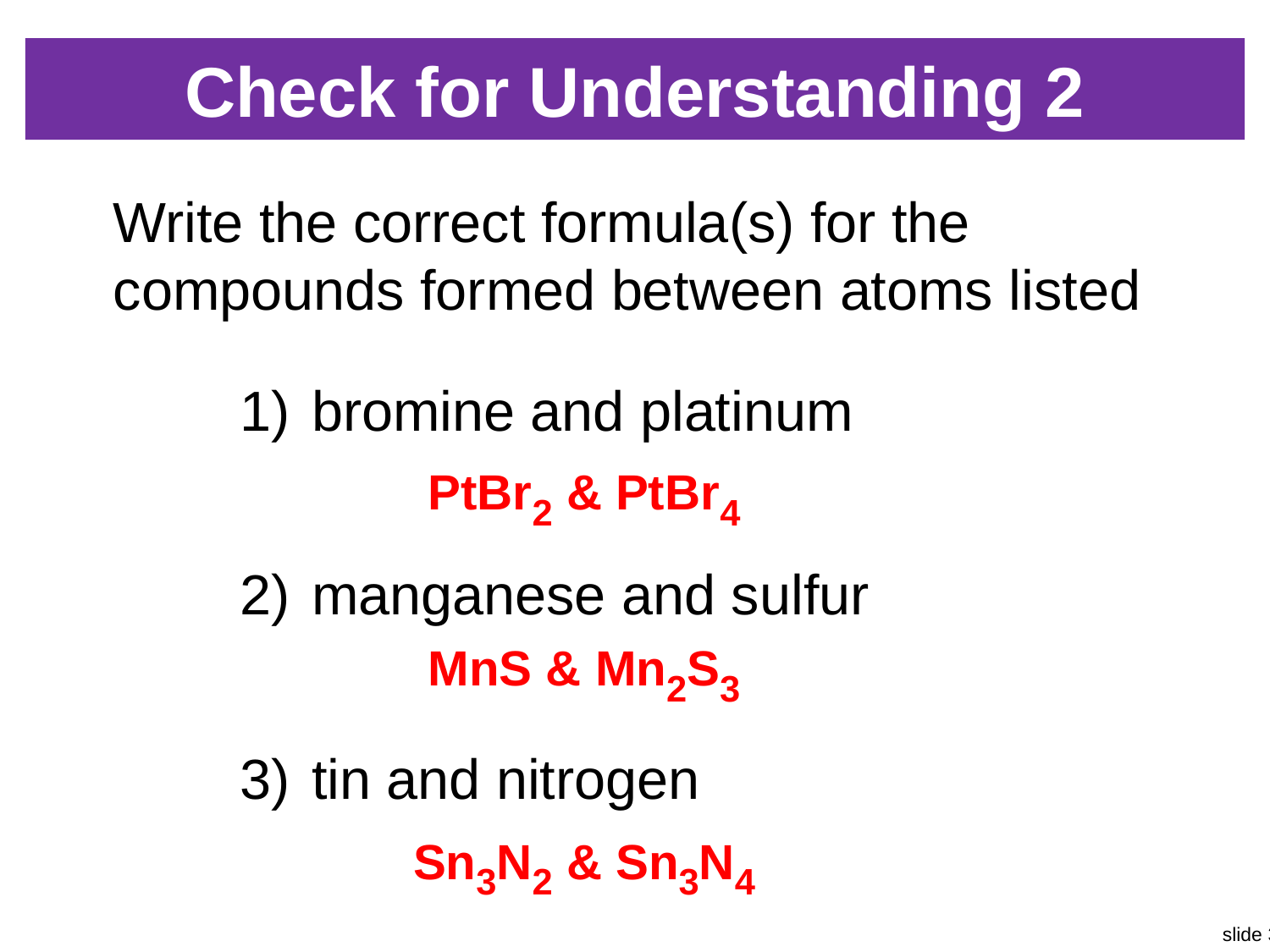

# Check for Understanding 2
Write the correct formula(s) for the compounds formed between atoms listed
bromine and platinum
manganese and sulfur
tin and nitrogen

PtBr2 & PtBr4
MnS & Mn2S3
Sn3N2 & Sn3N4